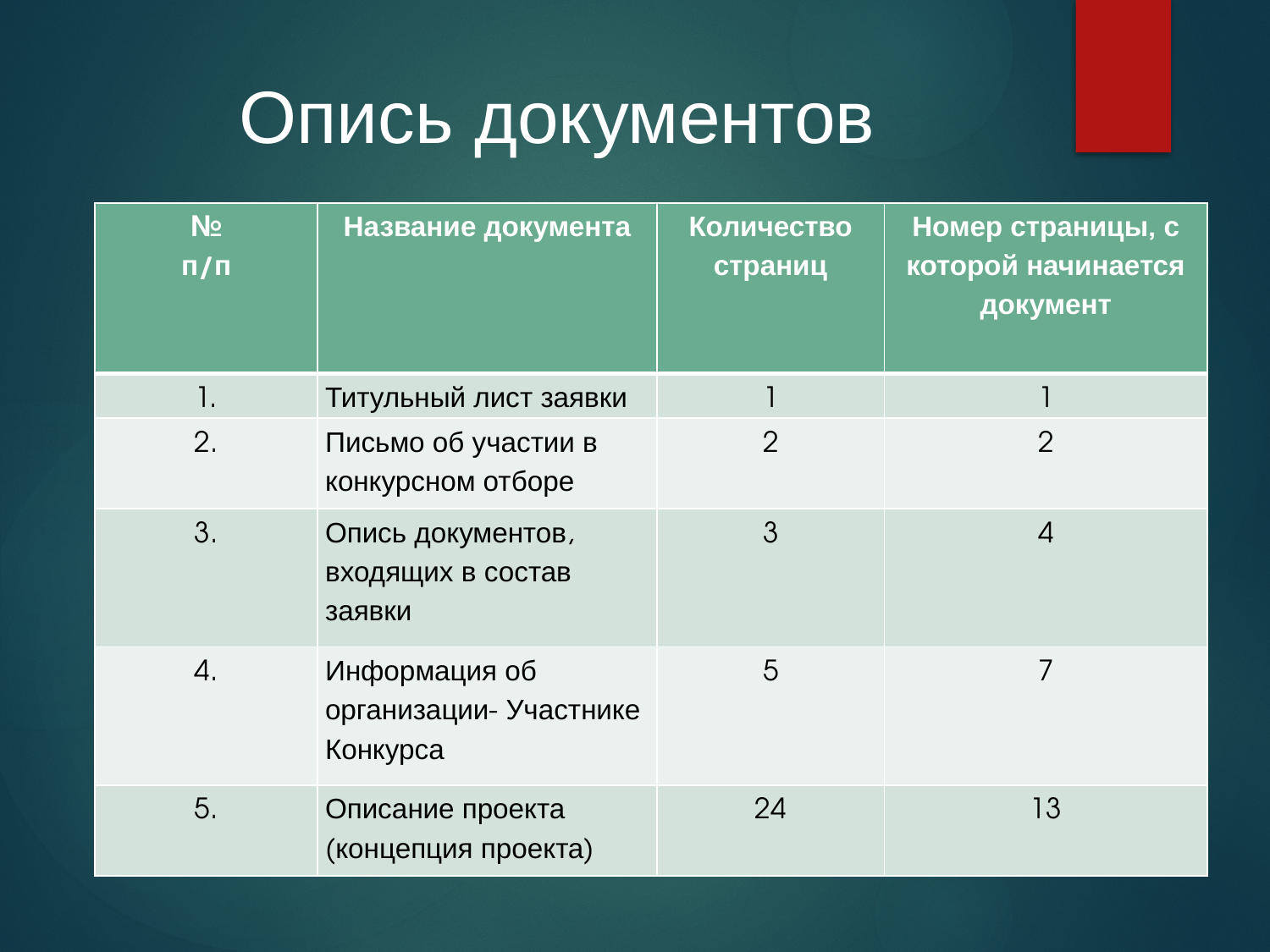

# Опись документов
| № п/п | Название документа | Количество страниц | Номер страницы, с которой начинается документ |
| --- | --- | --- | --- |
| 1. | Титульный лист заявки | 1 | 1 |
| 2. | Письмо об участии в конкурсном отборе | 2 | 2 |
| 3. | Опись документов, входящих в состав заявки | 3 | 4 |
| 4. | Информация об организации- Участнике Конкурса | 5 | 7 |
| 5. | Описание проекта (концепция проекта) | 24 | 13 |